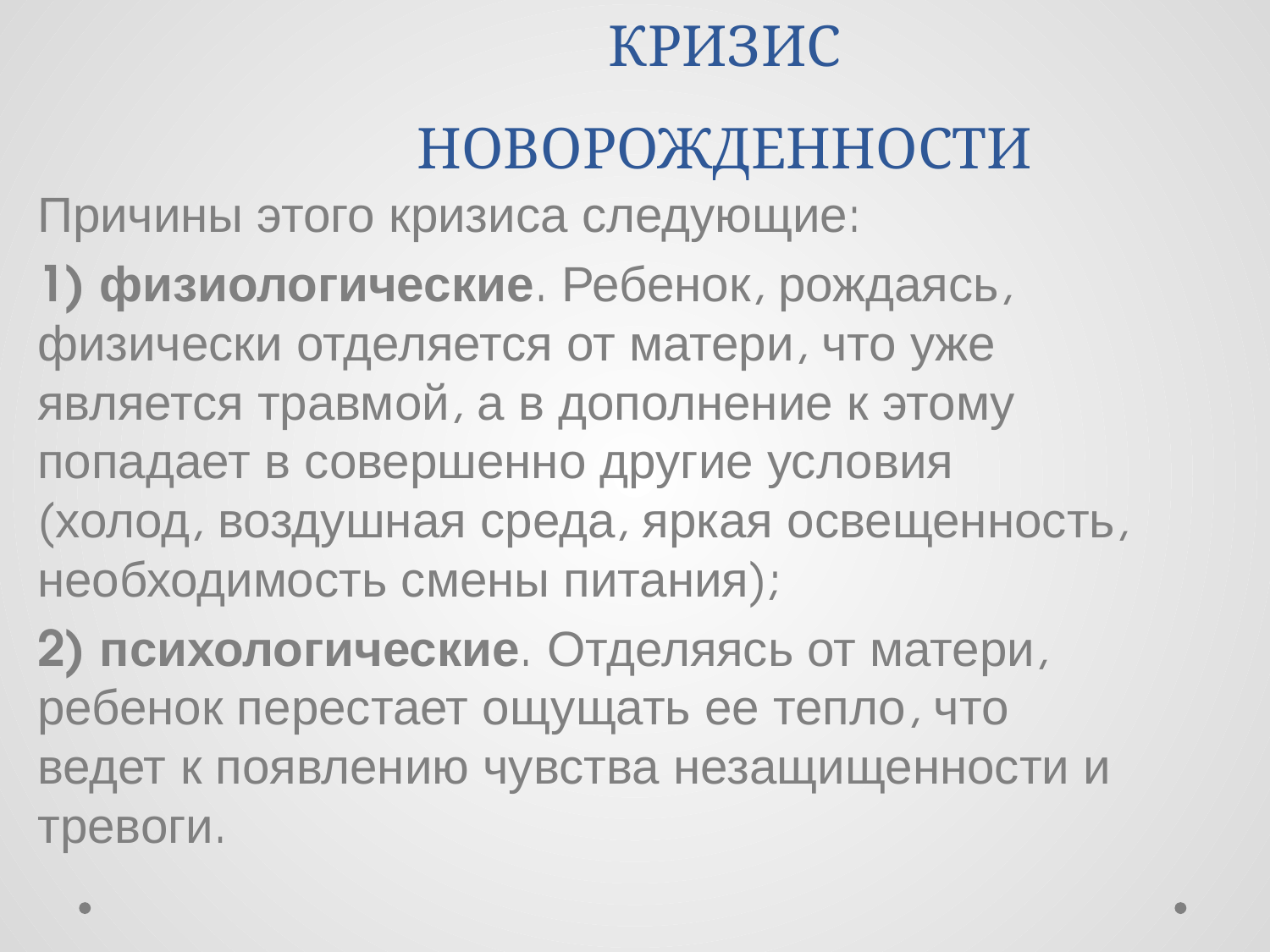

Причины этого кризиса следующие:
1) физиологические. Ребенок, рождаясь, физически отделяется от матери, что уже является травмой, а в дополнение к этому попадает в совершенно другие условия (холод, воздушная среда, яркая освещенность, необходимость смены питания);
2) психологические. Отделяясь от матери, ребенок перестает ощущать ее тепло, что ведет к появлению чувства незащищенности и тревоги.

# КРИЗИС НОВОРОЖДЕННОСТИ